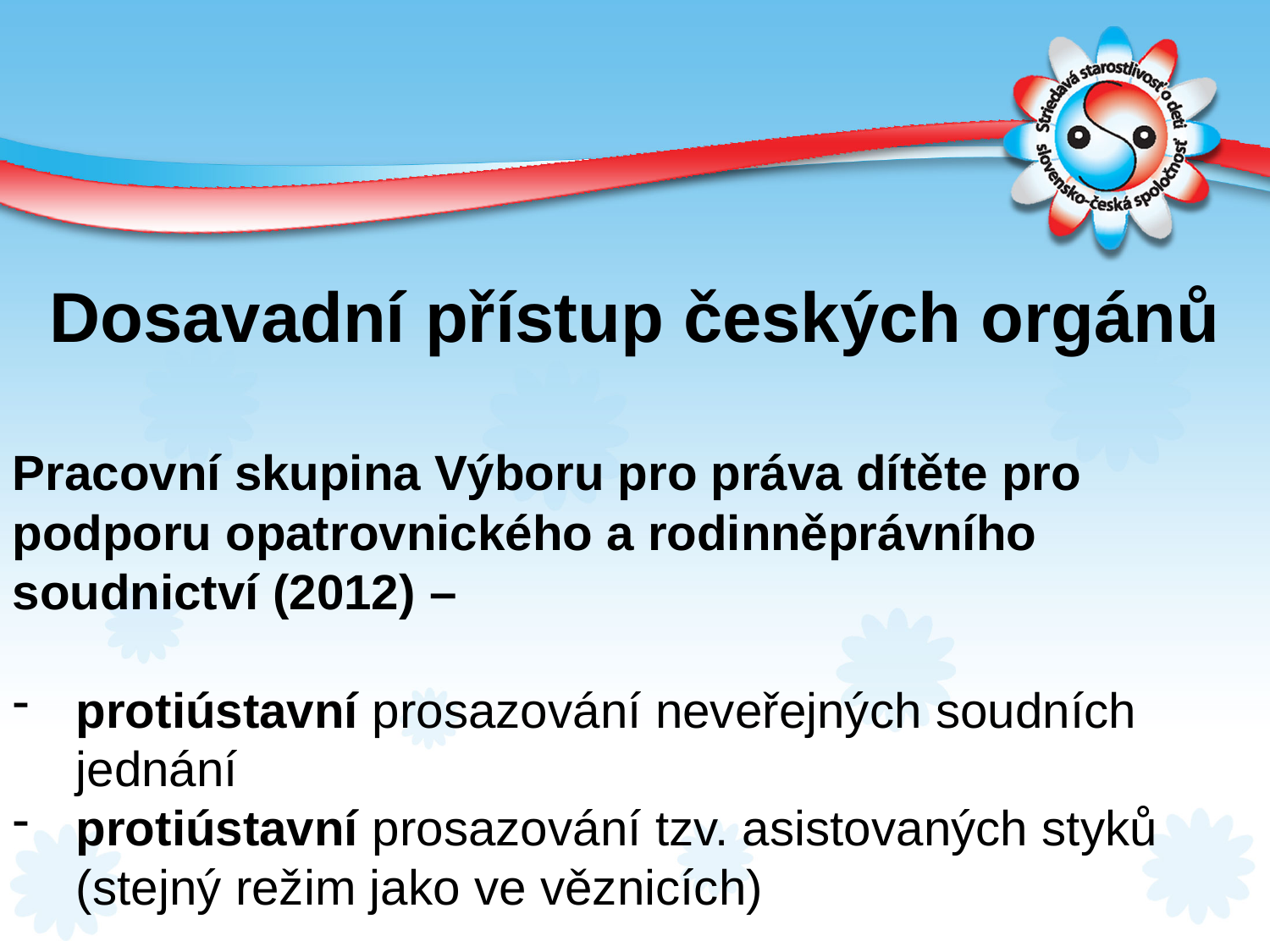

Dosavadní přístup českých orgánů

Pracovní skupina Výboru pro práva dítěte pro podporu opatrovnického a rodinněprávního soudnictví (2012) –

protiústavní prosazování neveřejných soudních jednání
protiústavní prosazování tzv. asistovaných styků (stejný režim jako ve věznicích)